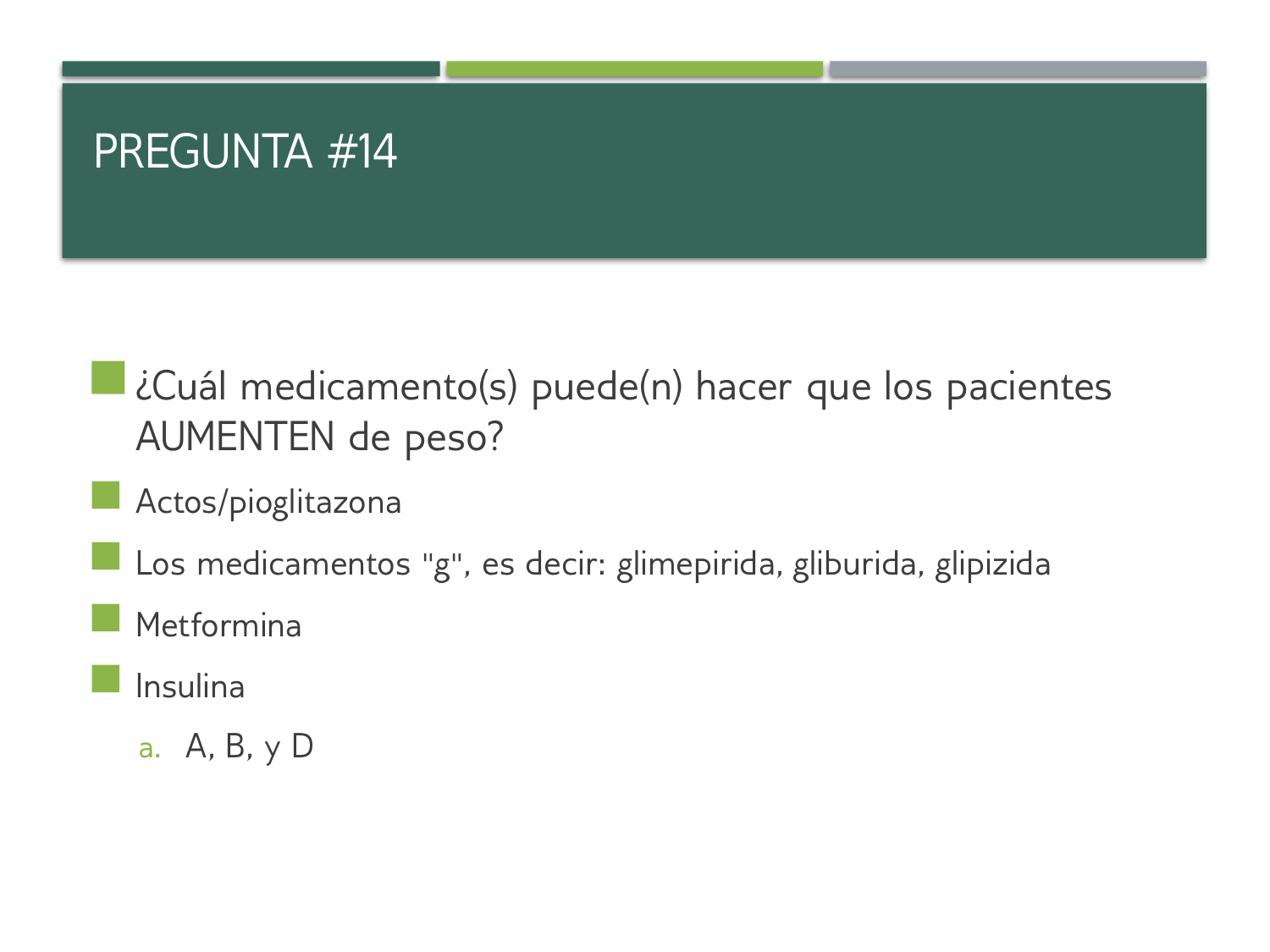

# PREGUNTA #14
¿Cuál medicamento(s) puede(n) hacer que los pacientes AUMENTEN de peso?
Actos/pioglitazona
Los medicamentos "g", es decir: glimepirida, gliburida, glipizida
Metformina
Insulina
A, B, y D